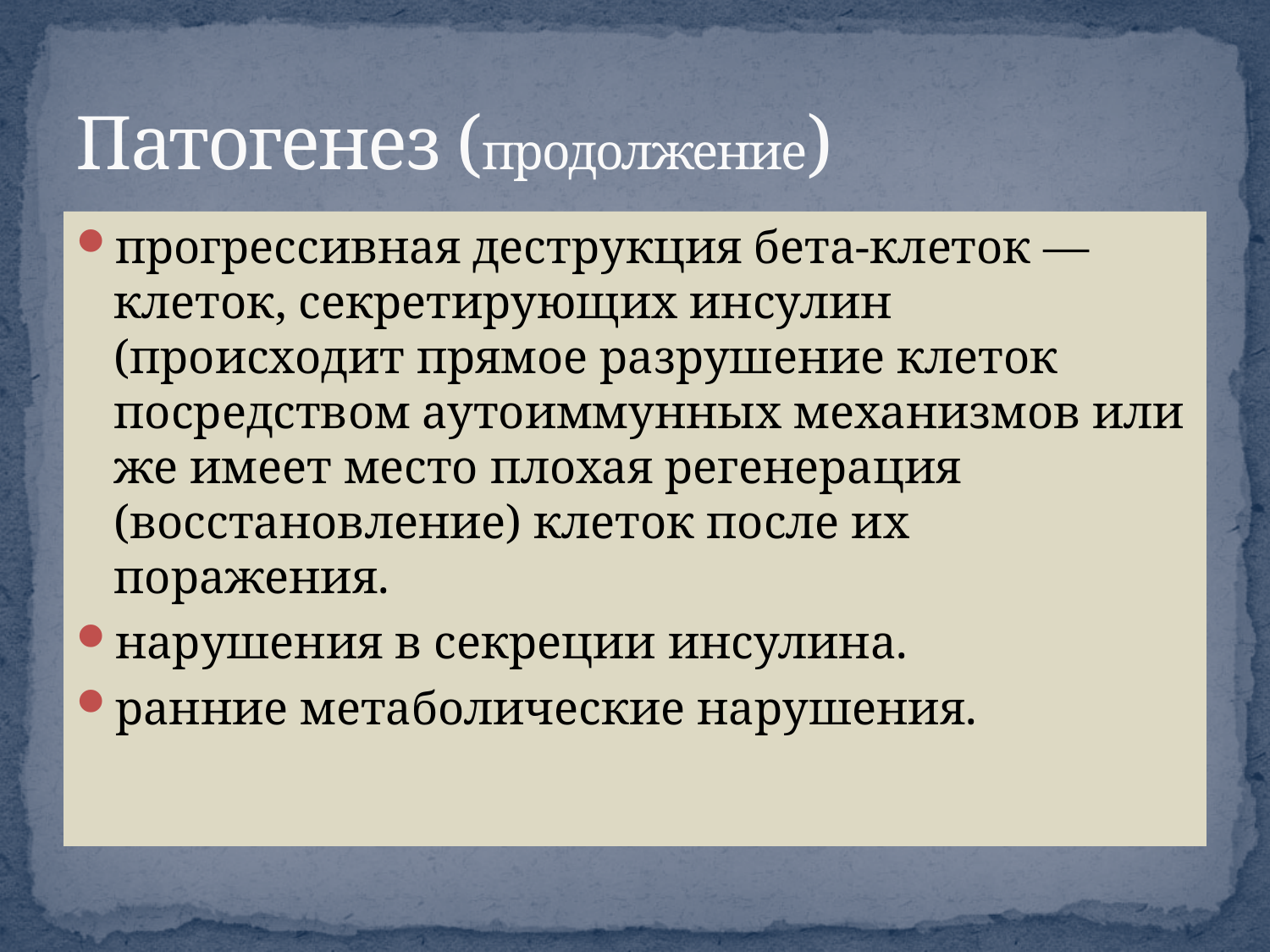

# Патогенез (продолжение)
прогрессивная деструкция бета-клеток — клеток, секретирующих инсулин (происходит прямое разрушение клеток посредством аутоиммунных механизмов или же имеет место плохая регенерация (восстановление) клеток после их поражения.
нарушения в секреции инсулина.
ранние метаболические нарушения.